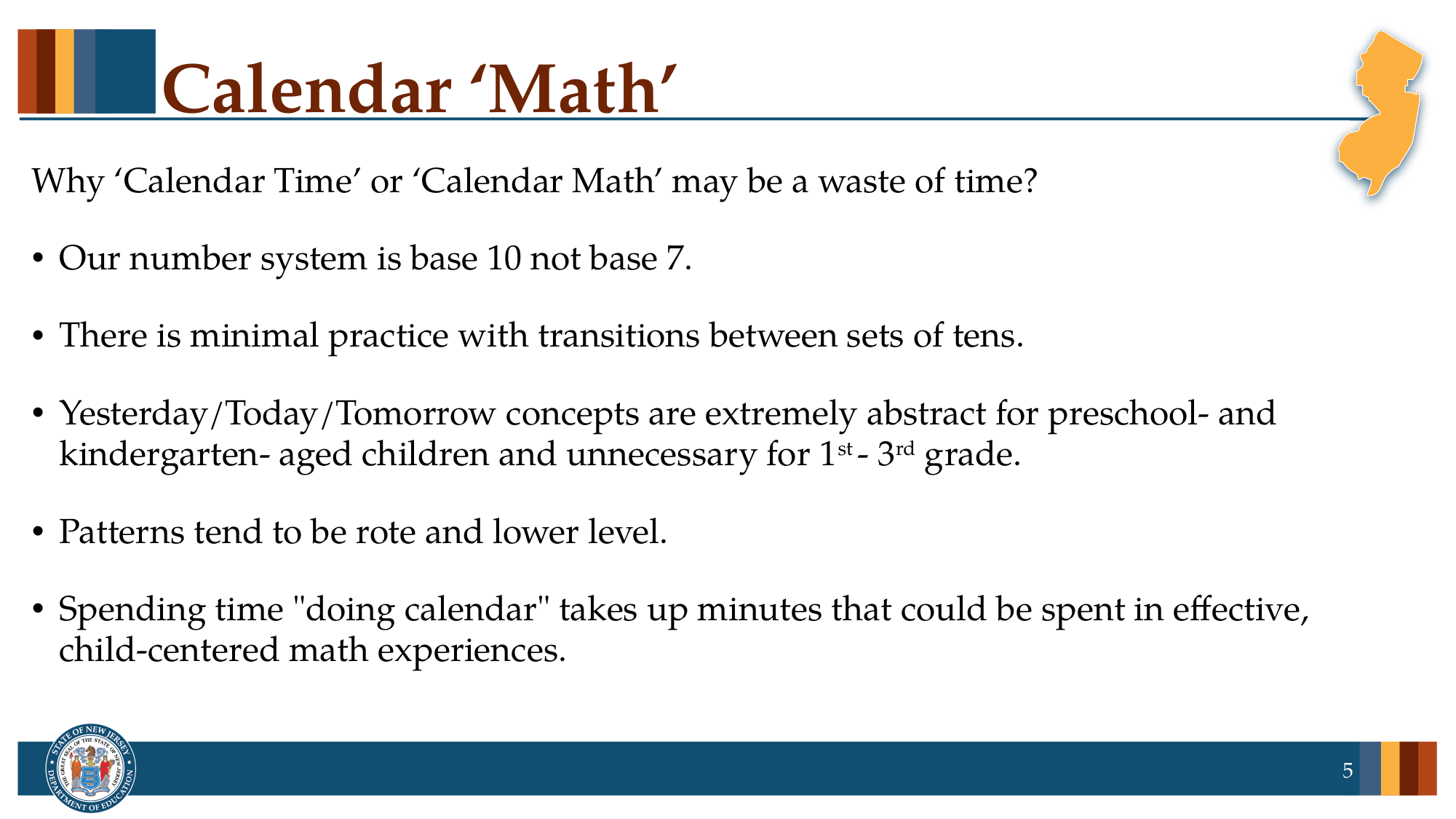

# Calendar ‘Math’
Why ‘Calendar Time’ or ‘Calendar Math’ may be a waste of time?
Our number system is base 10 not base 7.
There is minimal practice with transitions between sets of tens.
Yesterday/Today/Tomorrow concepts are extremely abstract for preschool- and kindergarten- aged children and unnecessary for 1st - 3rd grade.
Patterns tend to be rote and lower level.
Spending time "doing calendar" takes up minutes that could be spent in effective, child-centered math experiences.
5